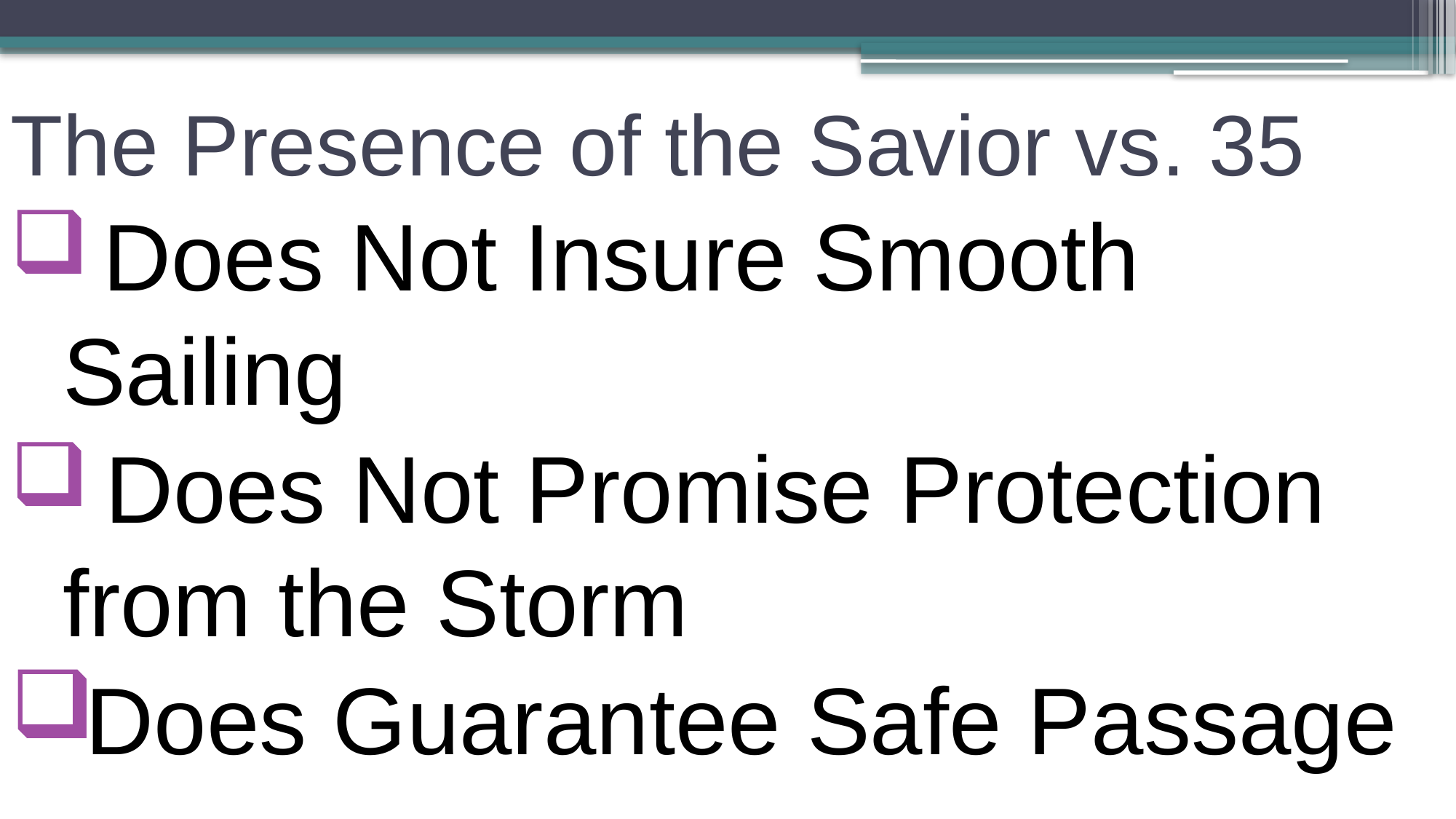

# The Presence of the Savior vs. 35
 Does Not Insure Smooth  	Sailing
 Does Not Promise Protection 	from the Storm
Does Guarantee Safe Passage